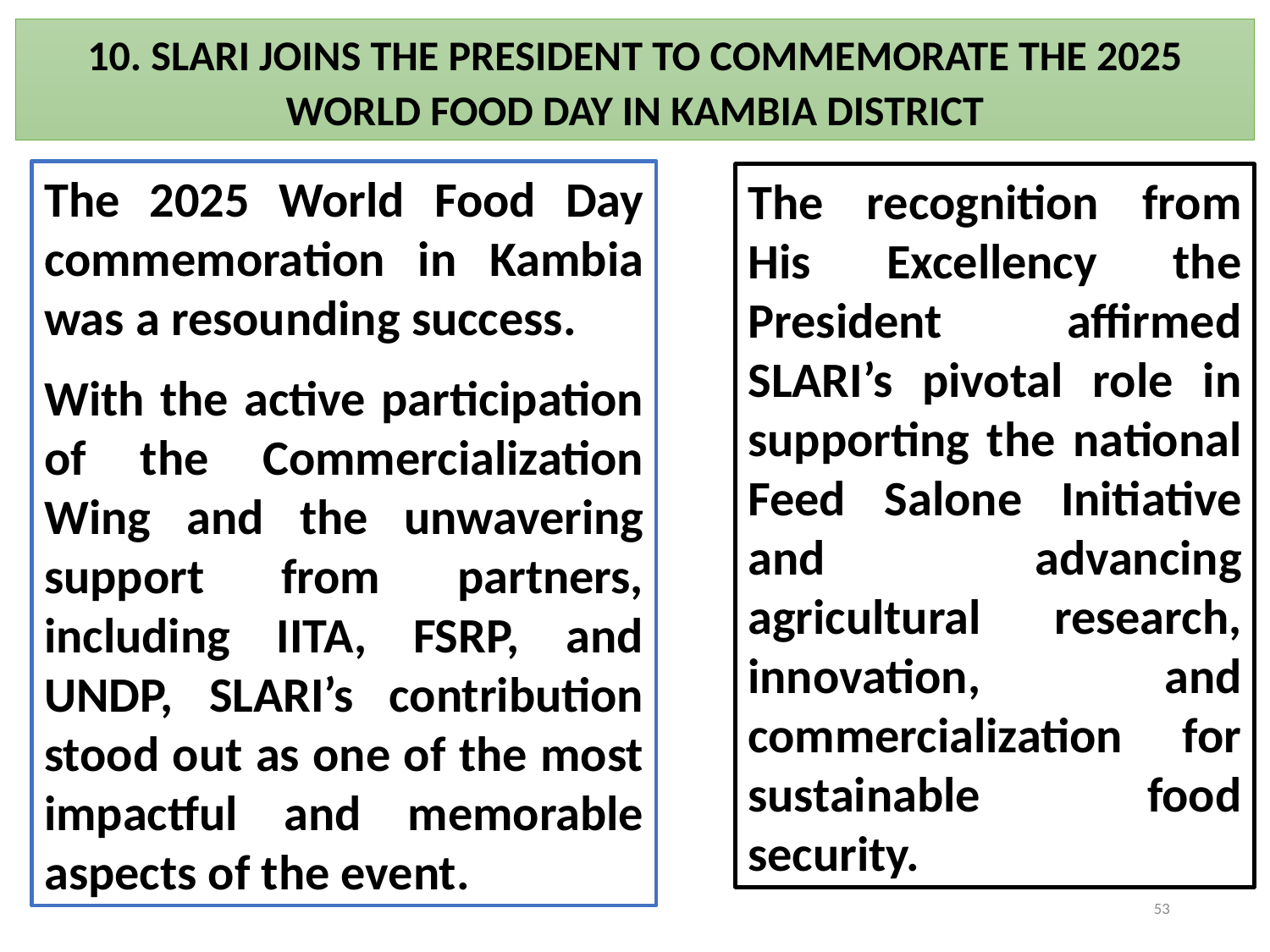

10. SLARI JOINS THE PRESIDENT TO COMMEMORATE THE 2025 WORLD FOOD DAY IN KAMBIA DISTRICT
The 2025 World Food Day commemoration in Kambia was a resounding success.
With the active participation of the Commercialization Wing and the unwavering support from partners, including IITA, FSRP, and UNDP, SLARI’s contribution stood out as one of the most impactful and memorable aspects of the event.
The recognition from His Excellency the President affirmed SLARI’s pivotal role in supporting the national Feed Salone Initiative and advancing agricultural research, innovation, and commercialization for sustainable food security.
53